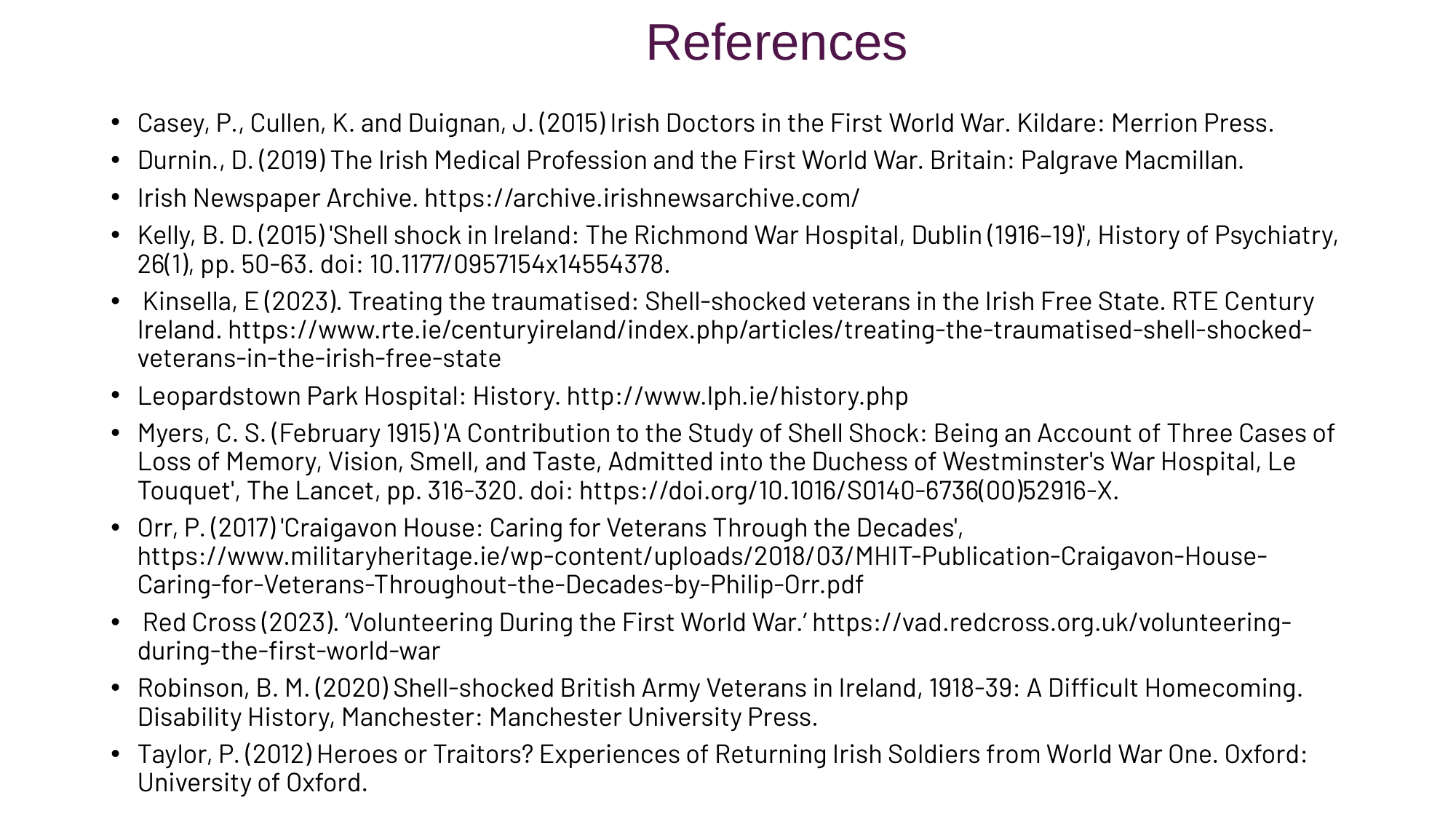

# References
Casey, P., Cullen, K. and Duignan, J. (2015) Irish Doctors in the First World War. Kildare: Merrion Press.
Durnin., D. (2019) The Irish Medical Profession and the First World War. Britain: Palgrave Macmillan.
Irish Newspaper Archive. https://archive.irishnewsarchive.com/
Kelly, B. D. (2015) 'Shell shock in Ireland: The Richmond War Hospital, Dublin (1916–19)', History of Psychiatry, 26(1), pp. 50-63. doi: 10.1177/0957154x14554378.
 Kinsella, E (2023). Treating the traumatised: Shell-shocked veterans in the Irish Free State. RTE Century Ireland. https://www.rte.ie/centuryireland/index.php/articles/treating-the-traumatised-shell-shocked-veterans-in-the-irish-free-state
Leopardstown Park Hospital: History. http://www.lph.ie/history.php
Myers, C. S. (February 1915) 'A Contribution to the Study of Shell Shock: Being an Account of Three Cases of Loss of Memory, Vision, Smell, and Taste, Admitted into the Duchess of Westminster's War Hospital, Le Touquet', The Lancet, pp. 316-320. doi: https://doi.org/10.1016/S0140-6736(00)52916-X.
Orr, P. (2017) 'Craigavon House: Caring for Veterans Through the Decades', https://www.militaryheritage.ie/wp-content/uploads/2018/03/MHIT-Publication-Craigavon-House-Caring-for-Veterans-Throughout-the-Decades-by-Philip-Orr.pdf
 Red Cross (2023). ‘Volunteering During the First World War.’ https://vad.redcross.org.uk/volunteering-during-the-first-world-war
Robinson, B. M. (2020) Shell-shocked British Army Veterans in Ireland, 1918-39: A Difficult Homecoming. Disability History, Manchester: Manchester University Press.
Taylor, P. (2012) Heroes or Traitors? Experiences of Returning Irish Soldiers from World War One. Oxford: University of Oxford.